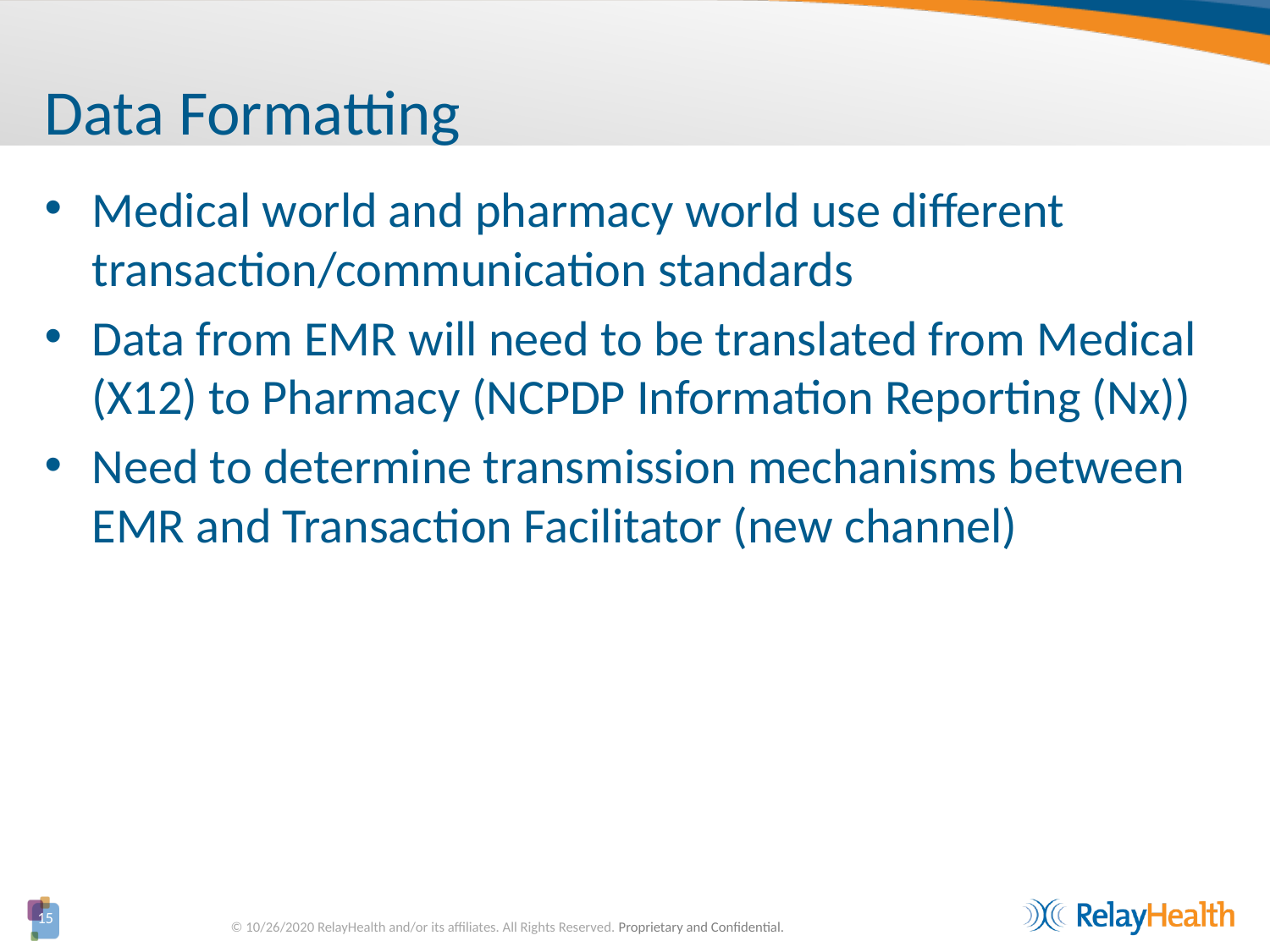

# Data Formatting
Medical world and pharmacy world use different transaction/communication standards
Data from EMR will need to be translated from Medical (X12) to Pharmacy (NCPDP Information Reporting (Nx))
Need to determine transmission mechanisms between  EMR and Transaction Facilitator (new channel)